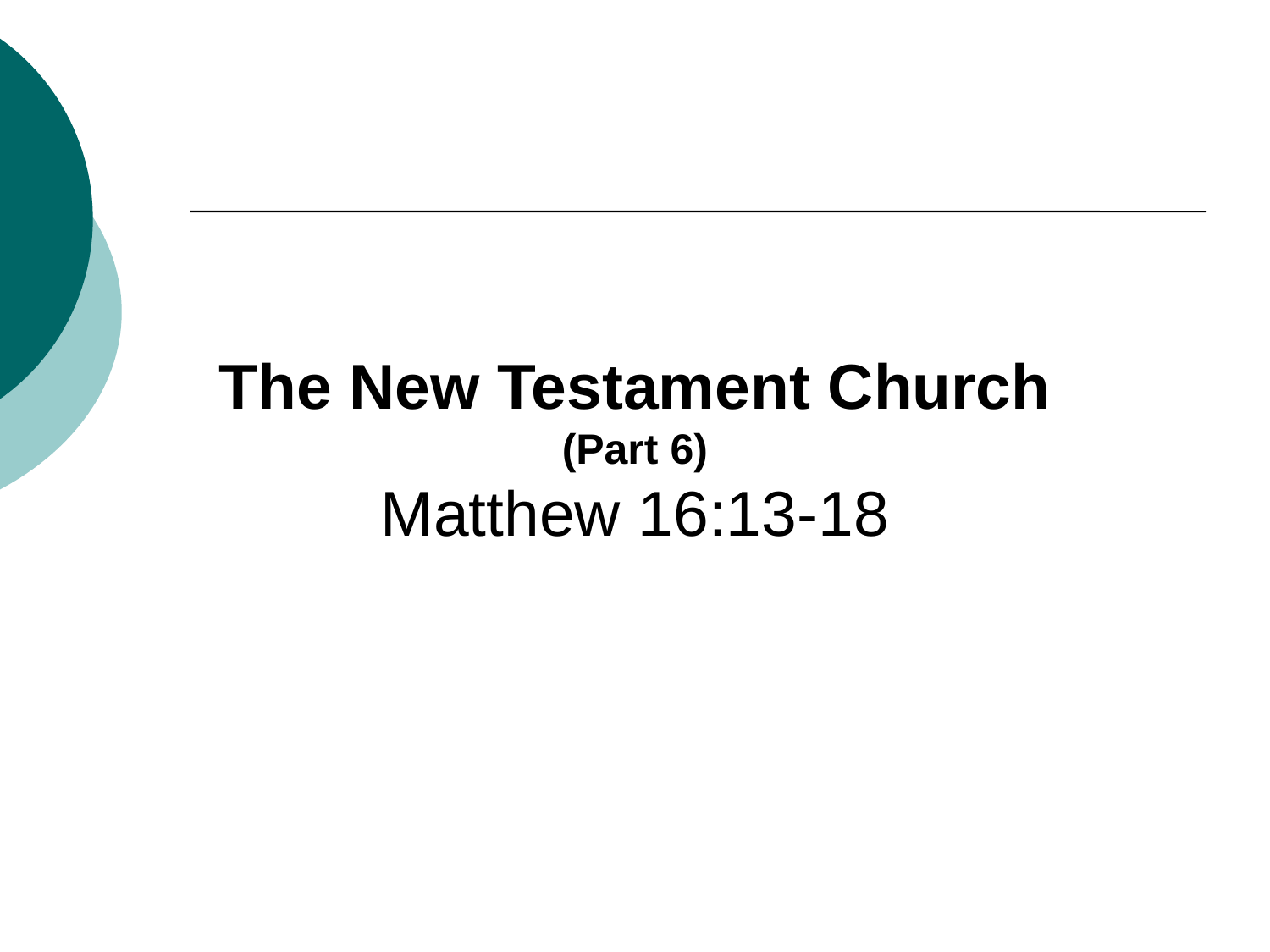

# The New Testament Church (Part 6) Matthew 16:13-18